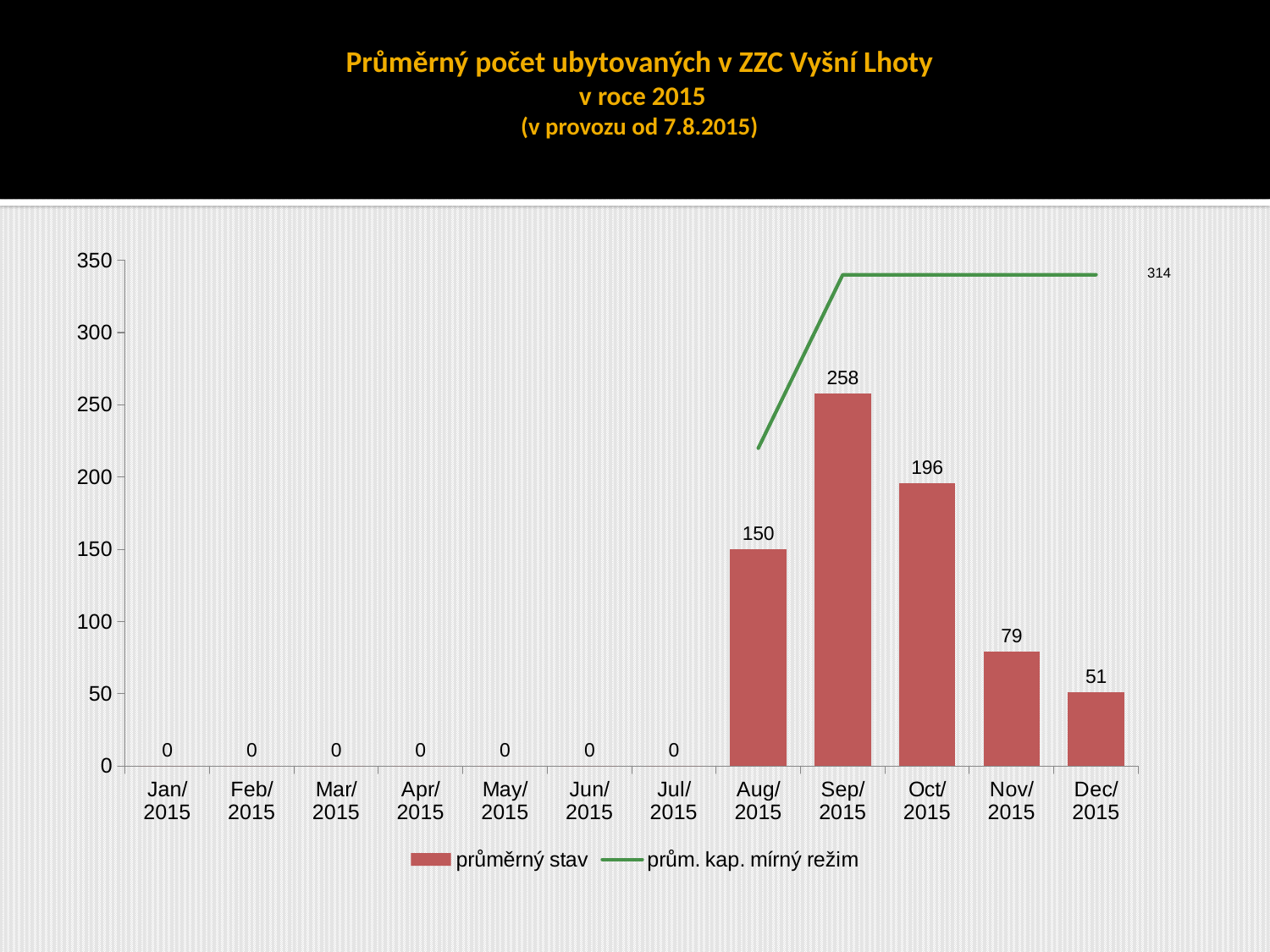

# Průměrný počet ubytovaných v ZZC Vyšní Lhoty v roce 2015 (v provozu od 7.8.2015)

### Chart

| Category |  |  |
|---|---|---|
| 42005 | 0.0 | None |
| 42036 | 0.0 | None |
| 42064 | 0.0 | None |
| 42095 | 0.0 | None |
| 42125 | 0.0 | None |
| 42156 | 0.0 | None |
| 42186 | 0.0 | None |
| 42217 | 150.0 | 220.0 |
| 42248 | 258.0 | 340.0 |
| 42278 | 196.0 | 340.0 |
| 42309 | 79.0 | 340.0 |
| 42339 | 51.0 | 340.0 |